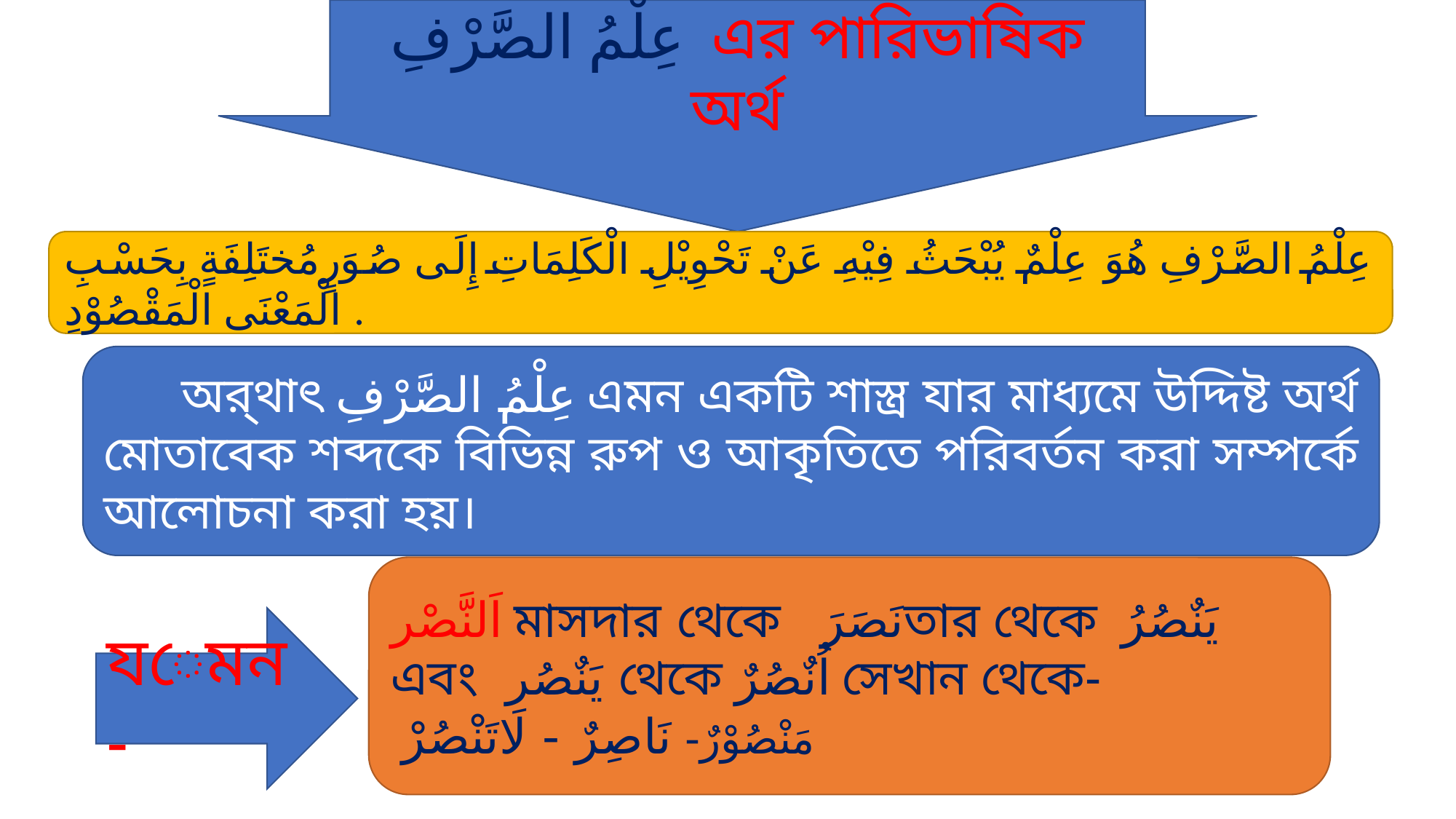

عِلْمُ الصَّرْفِ  এর পারিভাষিক অর্থ
عِلْمُ الصَّرْفِ هُوَ عِلْمٌ يُبْحَثُ فِيْهِ عَنْ تَحْوِيْلِ الْكَلِمَاتِ إِلَى صُوَرٍمُختَلِفَةٍ بِحَسْبِ الْمَعْنَى الْمَقْصُوْدِ .
      অর্থাৎ عِلْمُ الصَّرْفِ এমন একটি শাস্ত্র যার মাধ্যমে উদ্দিষ্ট অর্থ মোতাবেক শব্দকে বিভিন্ন রুপ ও আকৃতিতে পরিবর্তন করা সম্পর্কে আলোচনা করা হয়।
اَلنَّصْر মাসদার থেকে   نَصَرَতার থেকে  يَنٌصُرُ এবং  يَنٌصُر থেকে اُنٌصُرٌ সেখান থেকে-
 مَنْصُوْرٌ- نَاصِرٌ - لَاتَنْصُرْ
যেমন-